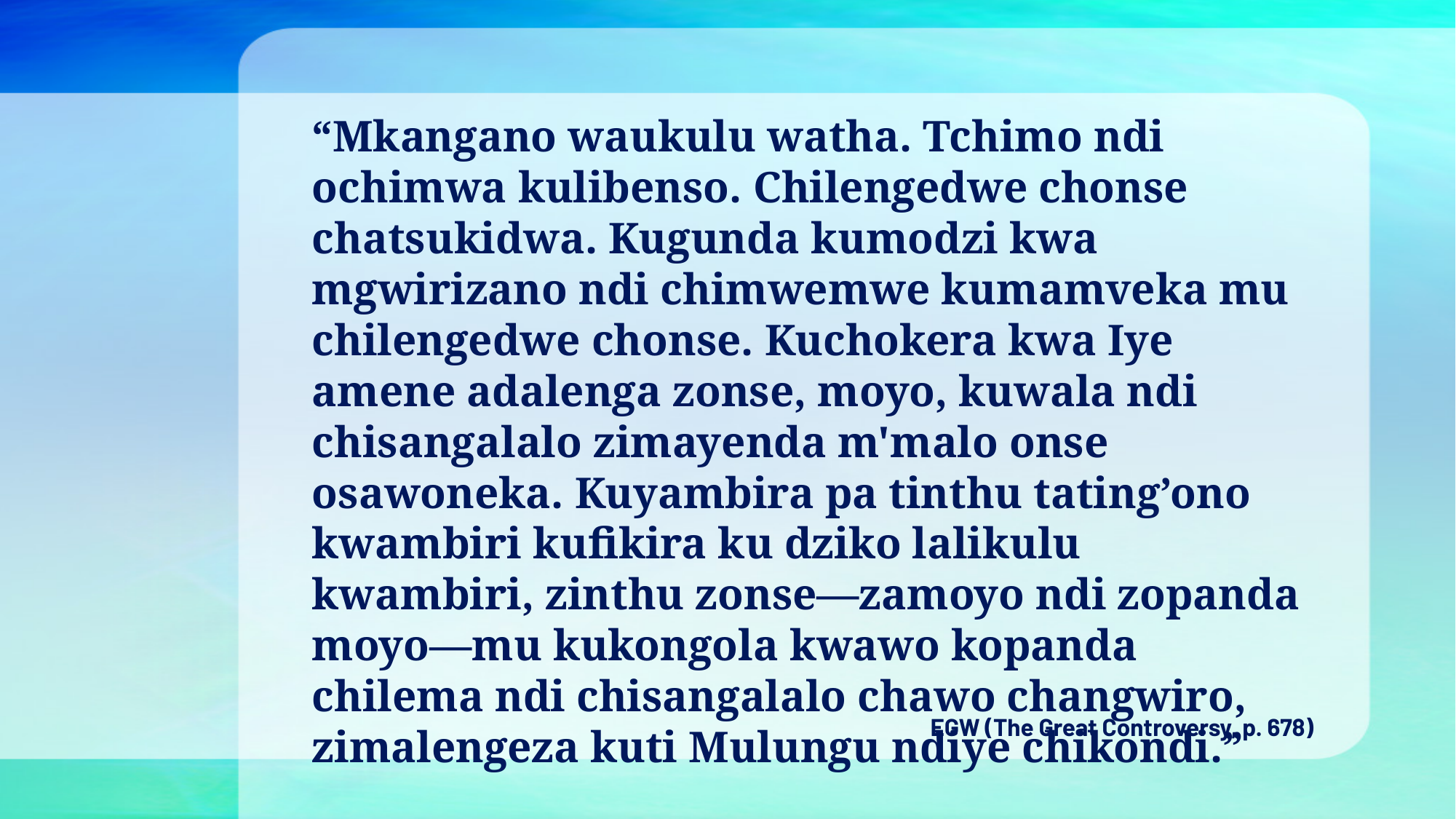

“Mkangano waukulu watha. Tchimo ndi ochimwa kulibenso. Chilengedwe chonse chatsukidwa. Kugunda kumodzi kwa mgwirizano ndi chimwemwe kumamveka mu chilengedwe chonse. Kuchokera kwa Iye amene adalenga zonse, moyo, kuwala ndi chisangalalo zimayenda m'malo onse osawoneka. Kuyambira pa tinthu tating’ono kwambiri kufikira ku dziko lalikulu kwambiri, zinthu zonse—zamoyo ndi zopanda moyo—mu kukongola kwawo kopanda chilema ndi chisangalalo chawo changwiro, zimalengeza kuti Mulungu ndiye chikondi.”
EGW (The Great Controversy, p. 678)